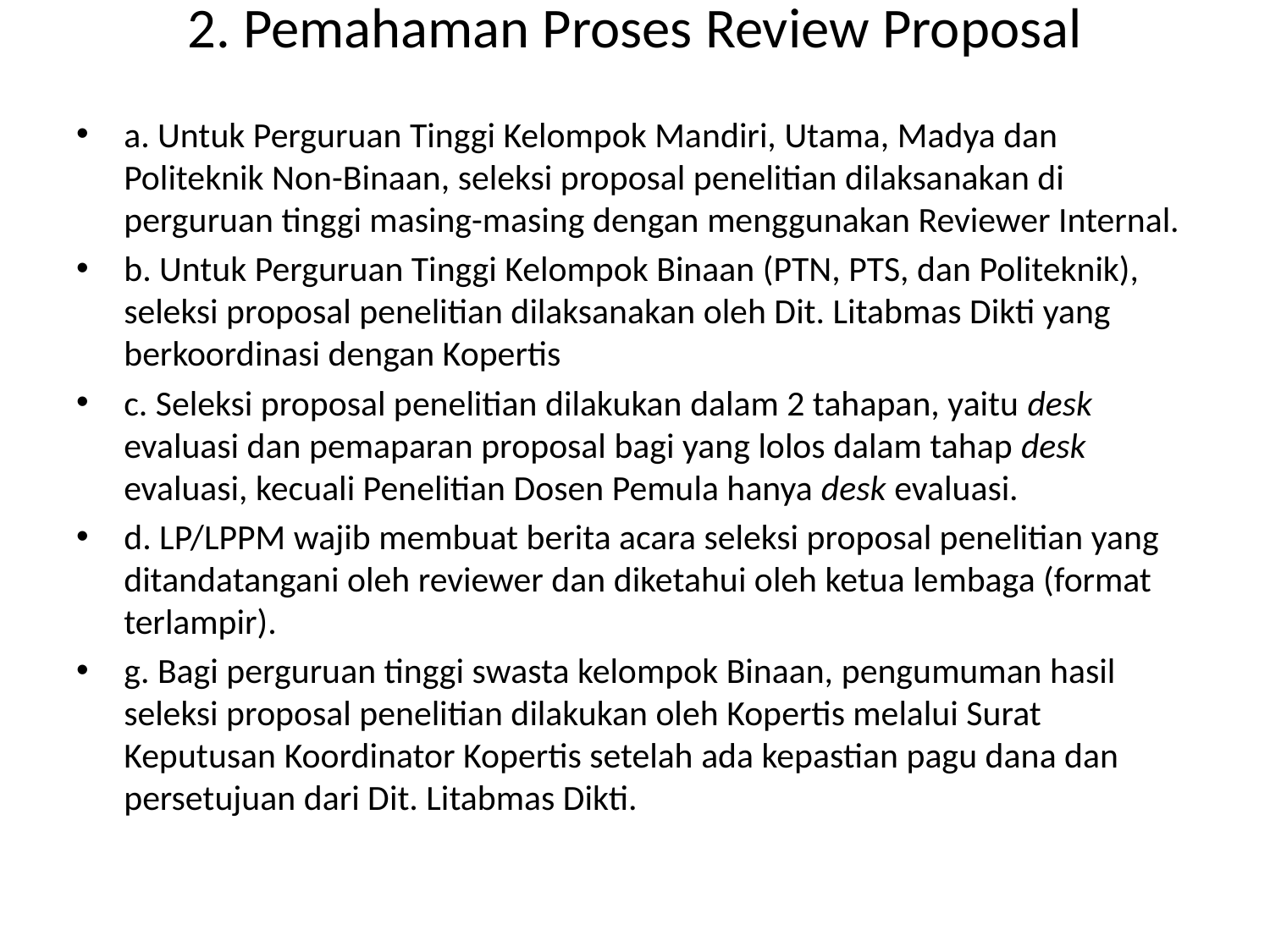

# 2. Pemahaman Proses Review Proposal
a. Untuk Perguruan Tinggi Kelompok Mandiri, Utama, Madya dan Politeknik Non-Binaan, seleksi proposal penelitian dilaksanakan di perguruan tinggi masing-masing dengan menggunakan Reviewer Internal.
b. Untuk Perguruan Tinggi Kelompok Binaan (PTN, PTS, dan Politeknik), seleksi proposal penelitian dilaksanakan oleh Dit. Litabmas Dikti yang berkoordinasi dengan Kopertis
c. Seleksi proposal penelitian dilakukan dalam 2 tahapan, yaitu desk evaluasi dan pemaparan proposal bagi yang lolos dalam tahap desk evaluasi, kecuali Penelitian Dosen Pemula hanya desk evaluasi.
d. LP/LPPM wajib membuat berita acara seleksi proposal penelitian yang ditandatangani oleh reviewer dan diketahui oleh ketua lembaga (format terlampir).
g. Bagi perguruan tinggi swasta kelompok Binaan, pengumuman hasil seleksi proposal penelitian dilakukan oleh Kopertis melalui Surat Keputusan Koordinator Kopertis setelah ada kepastian pagu dana dan persetujuan dari Dit. Litabmas Dikti.